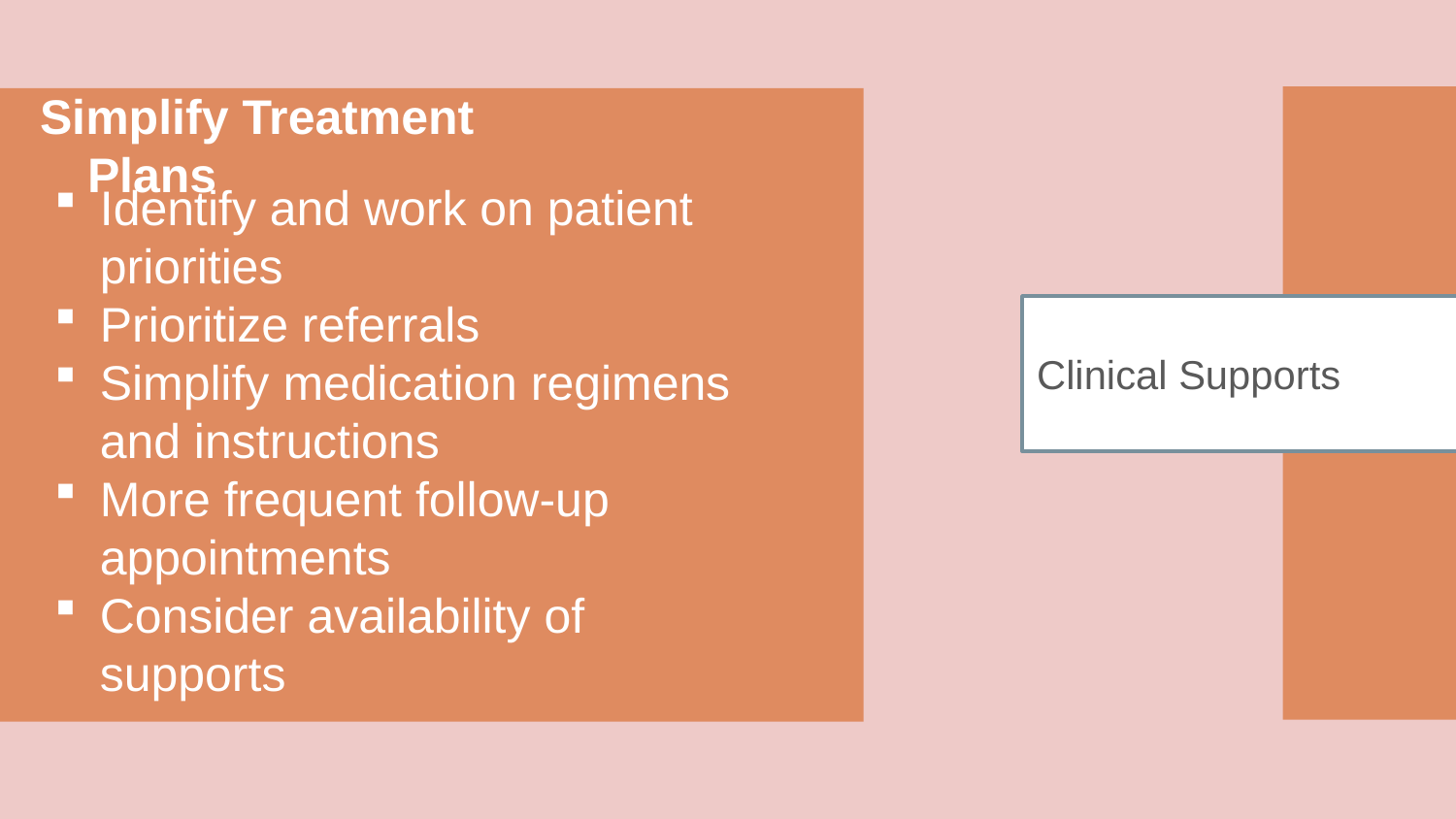

Simplify Treatment Plans

Identify and work on patient priorities
Prioritize referrals
Simplify medication regimens and instructions
More frequent follow-up appointments
Consider availability of supports

Clinical Supports